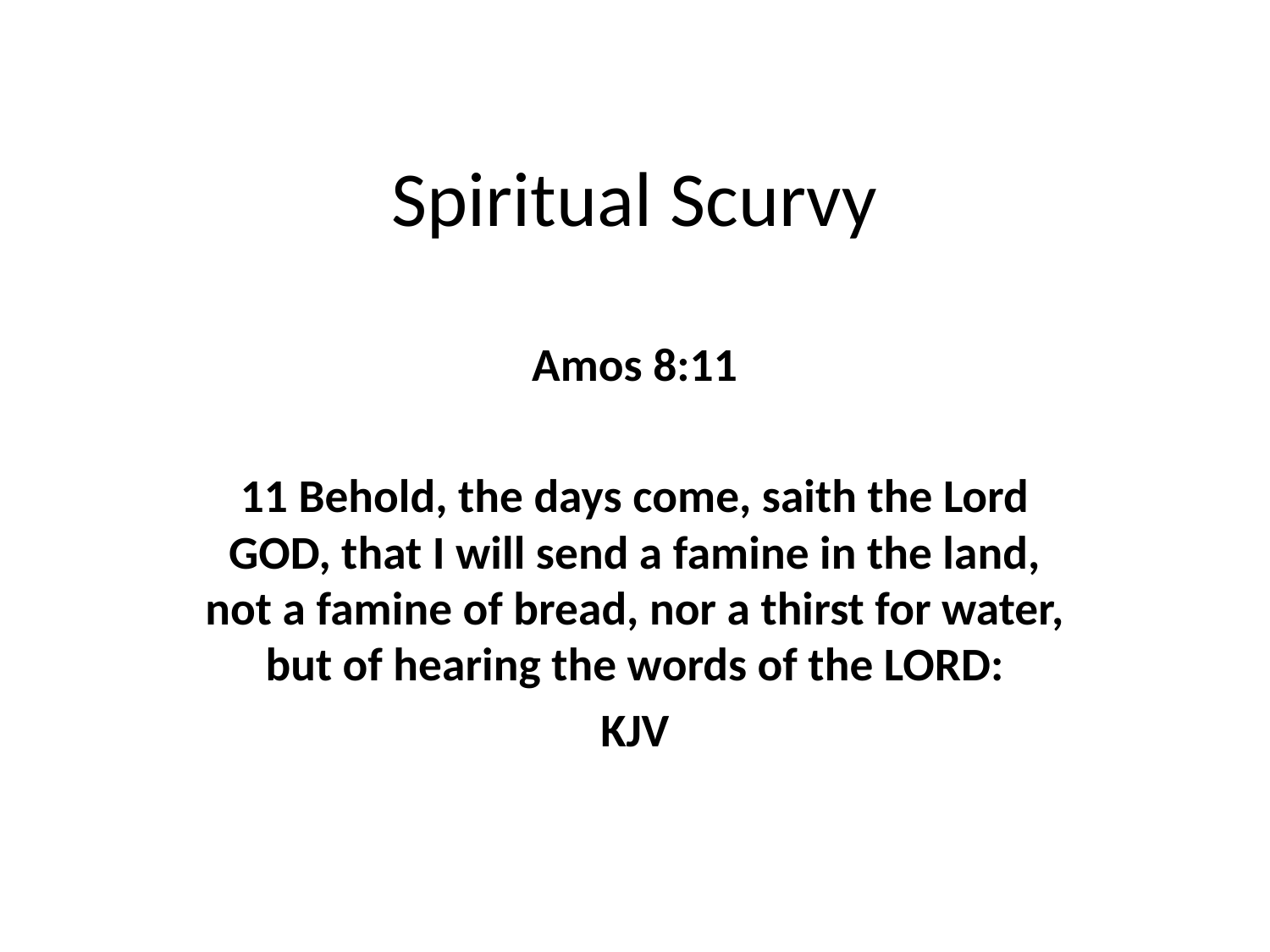

# Spiritual Scurvy
Amos 8:11

11 Behold, the days come, saith the Lord GOD, that I will send a famine in the land, not a famine of bread, nor a thirst for water, but of hearing the words of the LORD:
KJV